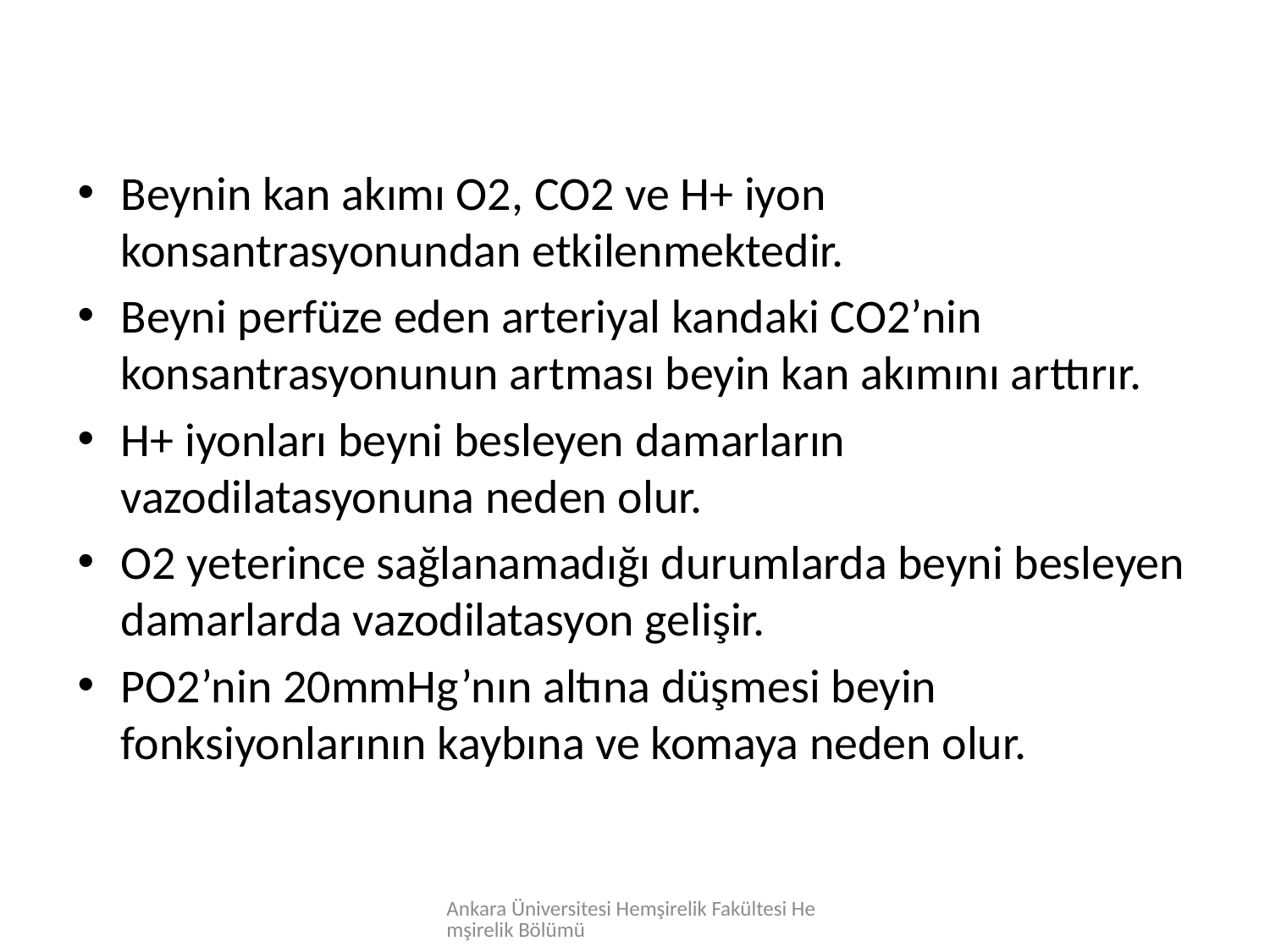

Beynin kan akımı O2, CO2 ve H+ iyon konsantrasyonundan etkilenmektedir.
Beyni perfüze eden arteriyal kandaki CO2’nin konsantrasyonunun artması beyin kan akımını arttırır.
H+ iyonları beyni besleyen damarların vazodilatasyonuna neden olur.
O2 yeterince sağlanamadığı durumlarda beyni besleyen damarlarda vazodilatasyon gelişir.
PO2’nin 20mmHg’nın altına düşmesi beyin fonksiyonlarının kaybına ve komaya neden olur.

Ankara Üniversitesi Hemşirelik Fakültesi Hemşirelik Bölümü